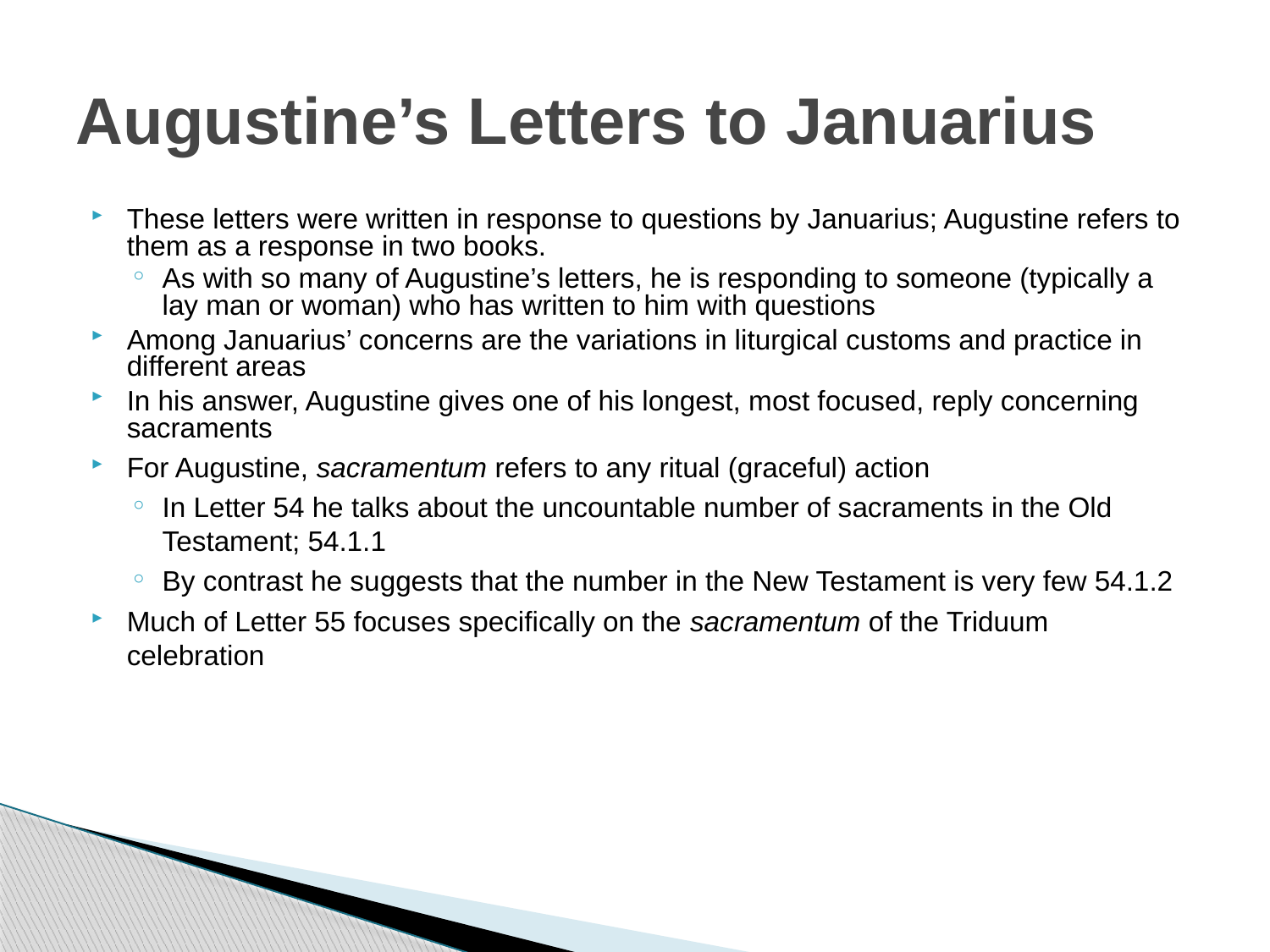

# Augustine’s Letters to Januarius
These letters were written in response to questions by Januarius; Augustine refers to them as a response in two books.
As with so many of Augustine’s letters, he is responding to someone (typically a lay man or woman) who has written to him with questions
Among Januarius’ concerns are the variations in liturgical customs and practice in different areas
In his answer, Augustine gives one of his longest, most focused, reply concerning sacraments
For Augustine, sacramentum refers to any ritual (graceful) action
In Letter 54 he talks about the uncountable number of sacraments in the Old Testament; 54.1.1
By contrast he suggests that the number in the New Testament is very few 54.1.2
Much of Letter 55 focuses specifically on the sacramentum of the Triduum celebration